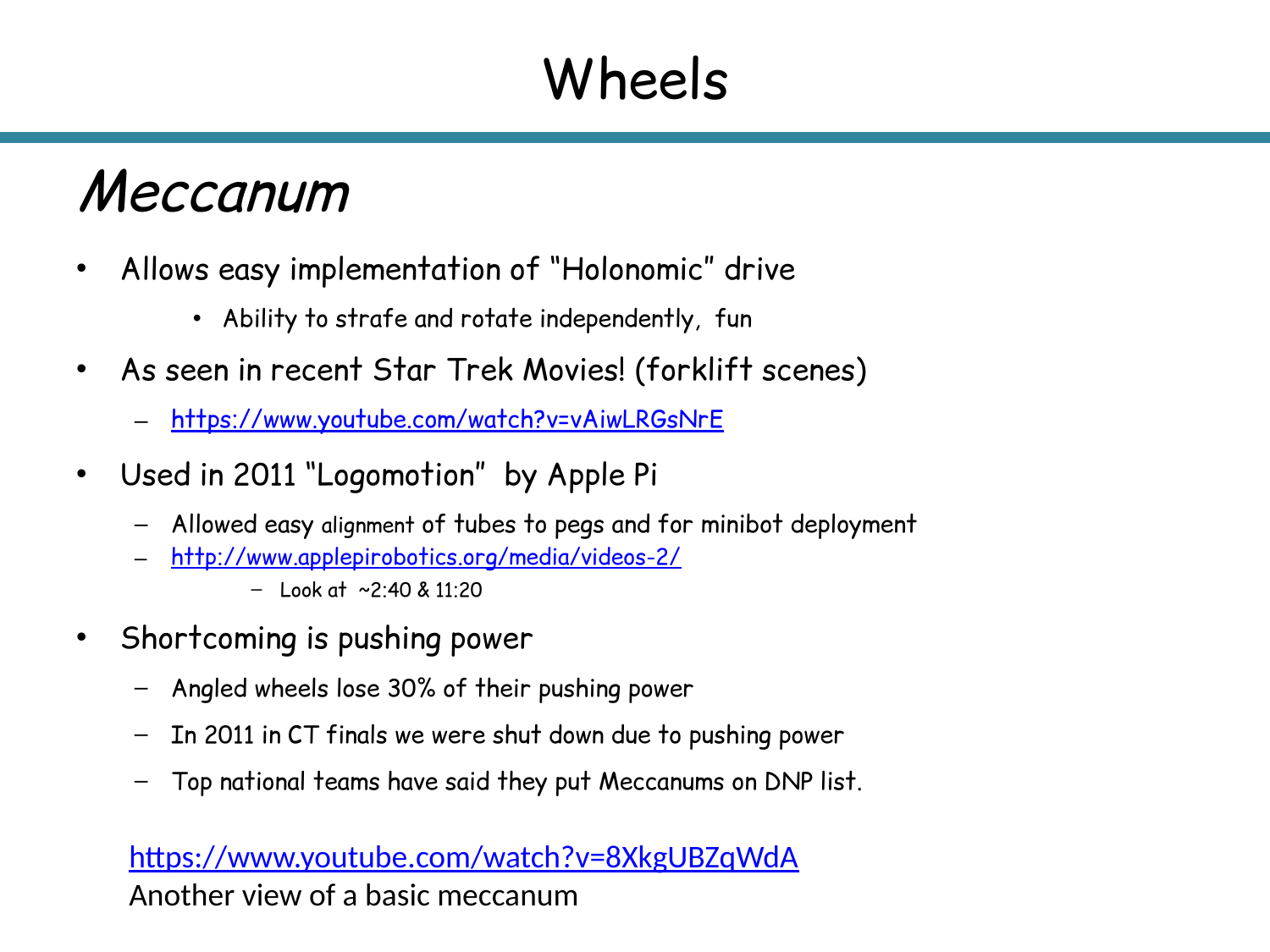

# Wheels
Meccanum
Allows easy implementation of “Holonomic” drive
Ability to strafe and rotate independently,  fun
As seen in recent Star Trek Movies! (forklift scenes)
https://www.youtube.com/watch?v=vAiwLRGsNrE
Used in 2011 “Logomotion”  by Apple Pi
Allowed easy alignment of tubes to pegs and for minibot deployment
http://www.applepirobotics.org/media/videos-2/
Look at  ~2:40 & 11:20
Shortcoming is pushing power
Angled wheels lose 30% of their pushing power
In 2011 in CT finals we were shut down due to pushing power
Top national teams have said they put Meccanums on DNP list.

https://www.youtube.com/watch?v=8XkgUBZqWdA
Another view of a basic meccanum